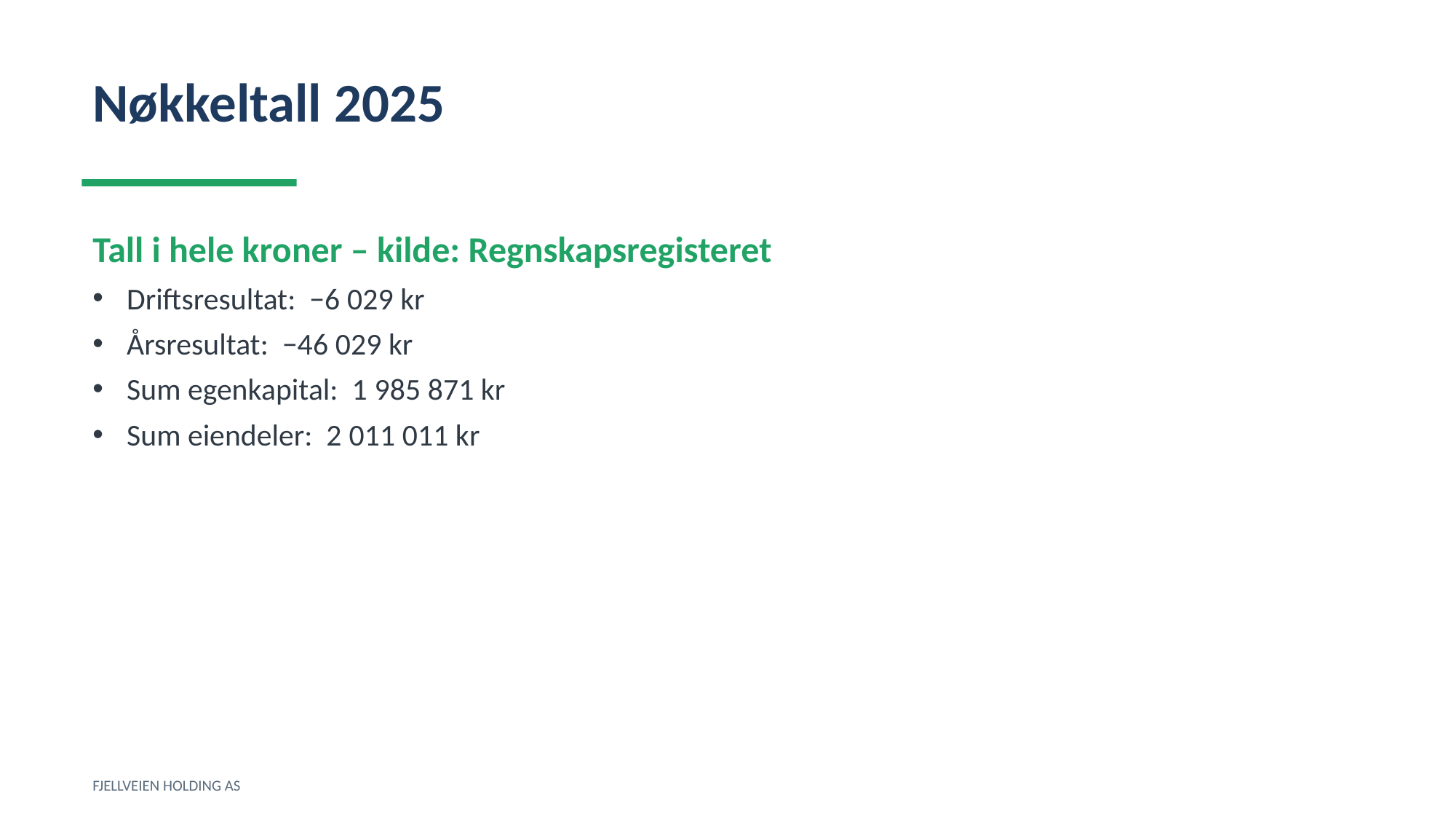

Nøkkeltall 2025

Tall i hele kroner – kilde: Regnskapsregisteret
Driftsresultat:  −6 029 kr
Årsresultat:  −46 029 kr
Sum egenkapital:  1 985 871 kr
Sum eiendeler:  2 011 011 kr
FJELLVEIEN HOLDING AS